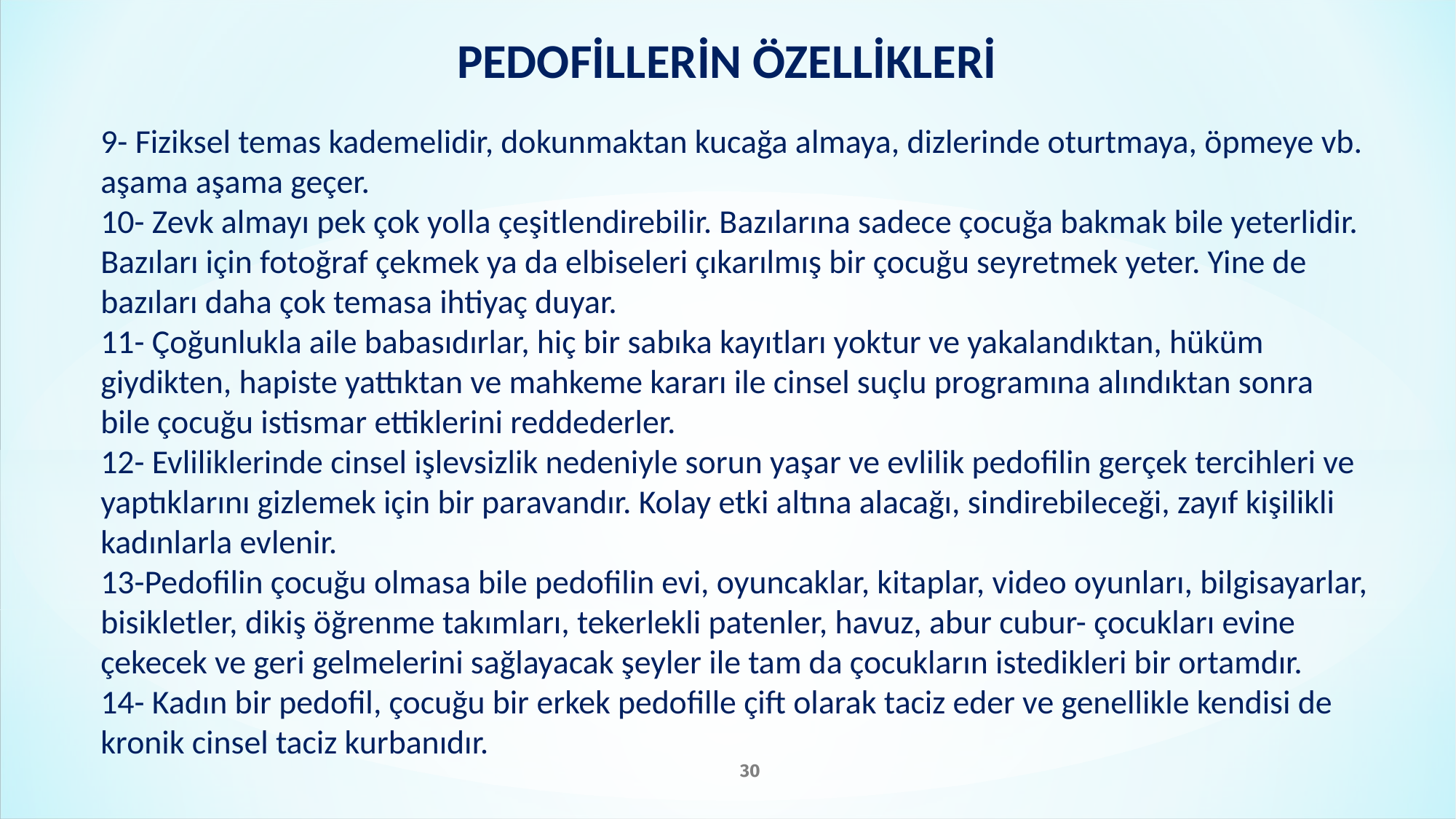

PEDOFİLLERİN ÖZELLİKLERİ

9- Fiziksel temas kademelidir, dokunmaktan kucağa almaya, dizlerinde oturtmaya, öpmeye vb. aşama aşama geçer.
10- Zevk almayı pek çok yolla çeşitlendirebilir. Bazılarına sadece çocuğa bakmak bile yeterlidir. Bazıları için fotoğraf çekmek ya da elbiseleri çıkarılmış bir çocuğu seyretmek yeter. Yine de bazıları daha çok temasa ihtiyaç duyar.
11- Çoğunlukla aile babasıdırlar, hiç bir sabıka kayıtları yoktur ve yakalandıktan, hüküm giydikten, hapiste yattıktan ve mahkeme kararı ile cinsel suçlu programına alındıktan sonra bile çocuğu istismar ettiklerini reddederler.
12- Evliliklerinde cinsel işlevsizlik nedeniyle sorun yaşar ve evlilik pedofilin gerçek tercihleri ve yaptıklarını gizlemek için bir paravandır. Kolay etki altına alacağı, sindirebileceği, zayıf kişilikli kadınlarla evlenir.
13-Pedofilin çocuğu olmasa bile pedofilin evi, oyuncaklar, kitaplar, video oyunları, bilgisayarlar, bisikletler, dikiş öğrenme takımları, tekerlekli patenler, havuz, abur cubur- çocukları evine çekecek ve geri gelmelerini sağlayacak şeyler ile tam da çocukların istedikleri bir ortamdır.
14- Kadın bir pedofil, çocuğu bir erkek pedofille çift olarak taciz eder ve genellikle kendisi de kronik cinsel taciz kurbanıdır.

30